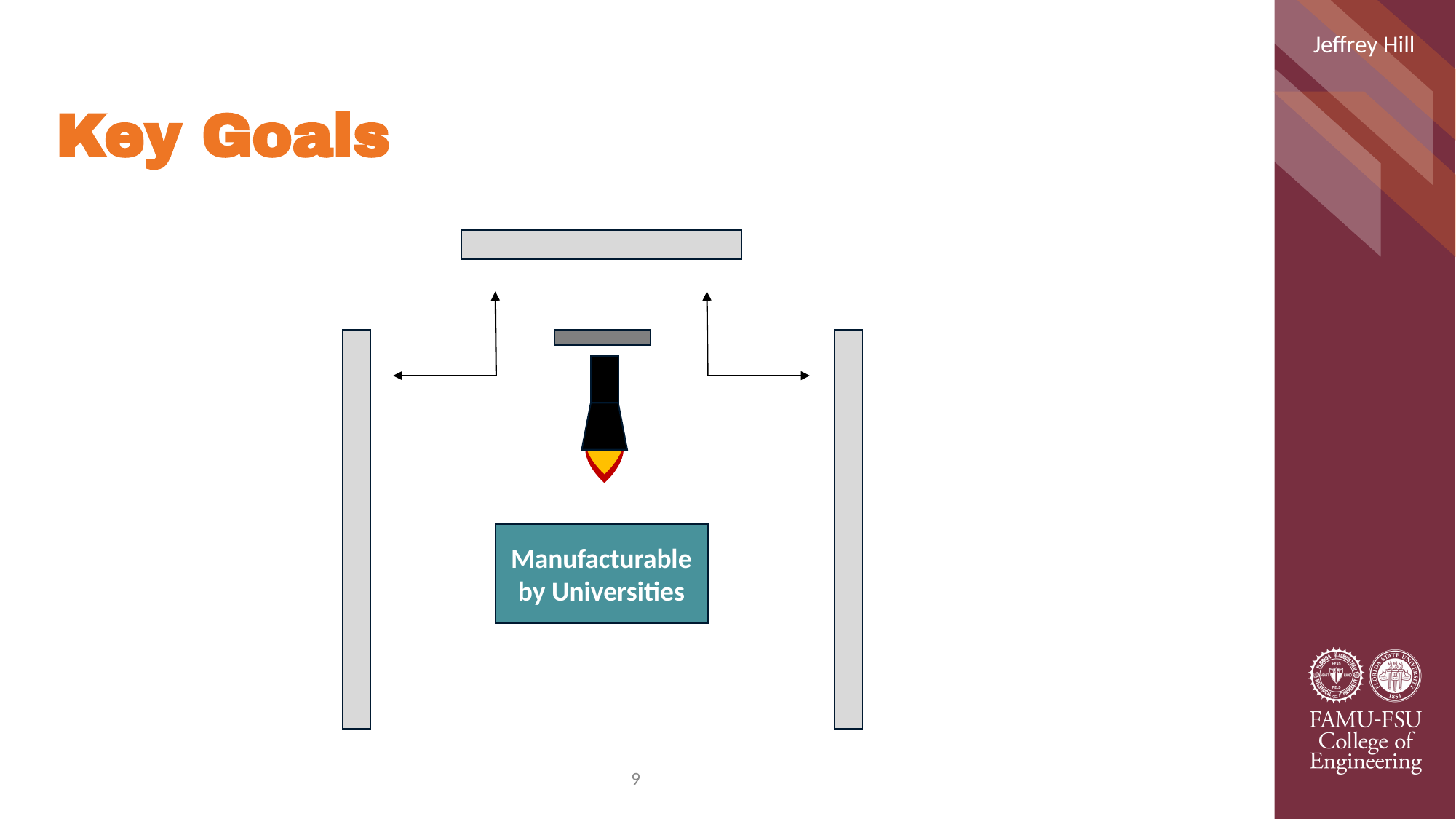

Jeffrey Hill
# Key Goals

Easily Manufacturable
Manufacturable by Universities
9